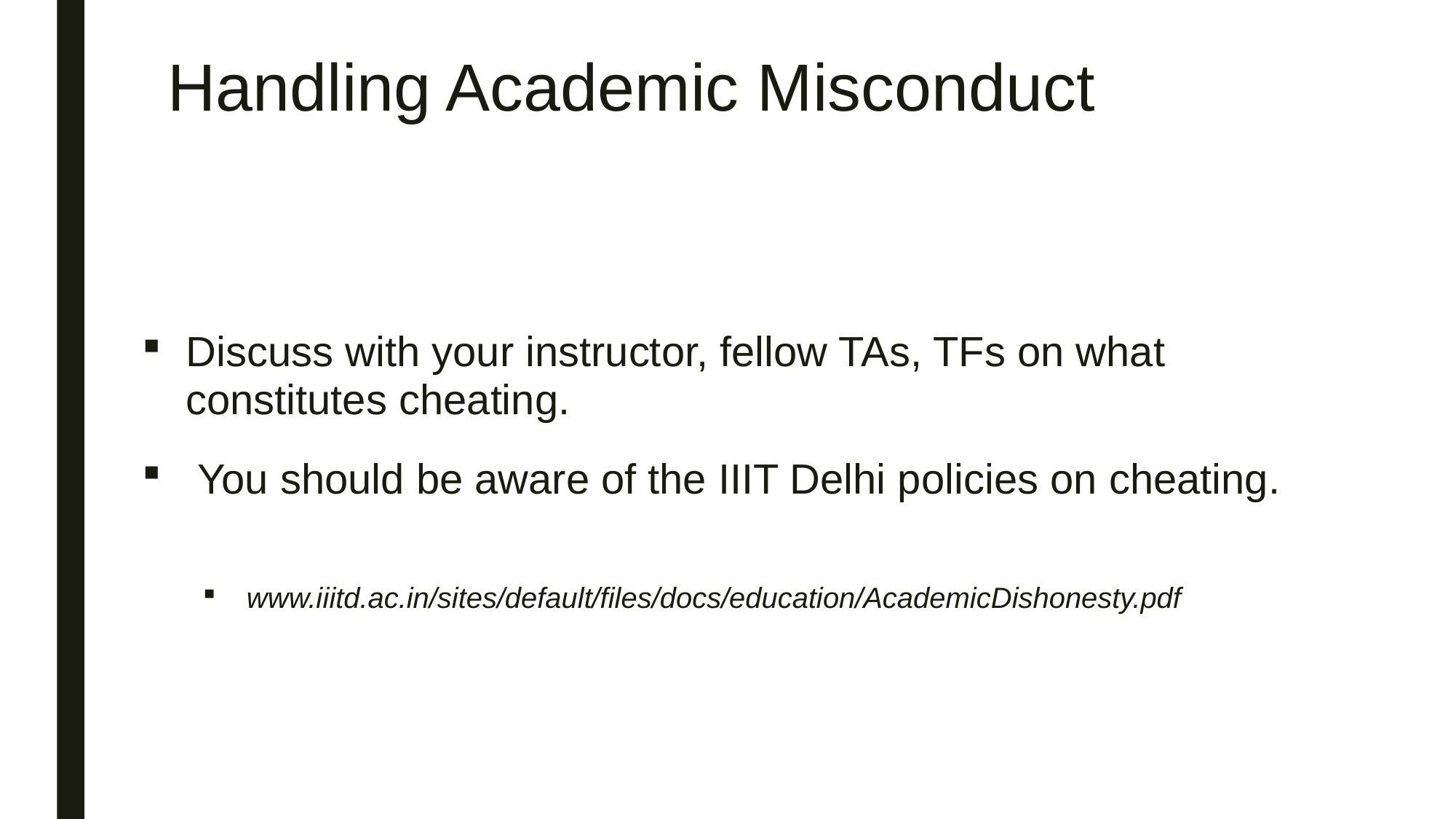

# Handling Academic Misconduct

Discuss with your instructor, fellow TAs, TFs on what constitutes cheating.
 You should be aware of the IIIT Delhi policies on cheating.

www.iiitd.ac.in/sites/default/files/docs/education/AcademicDishonesty.pdf